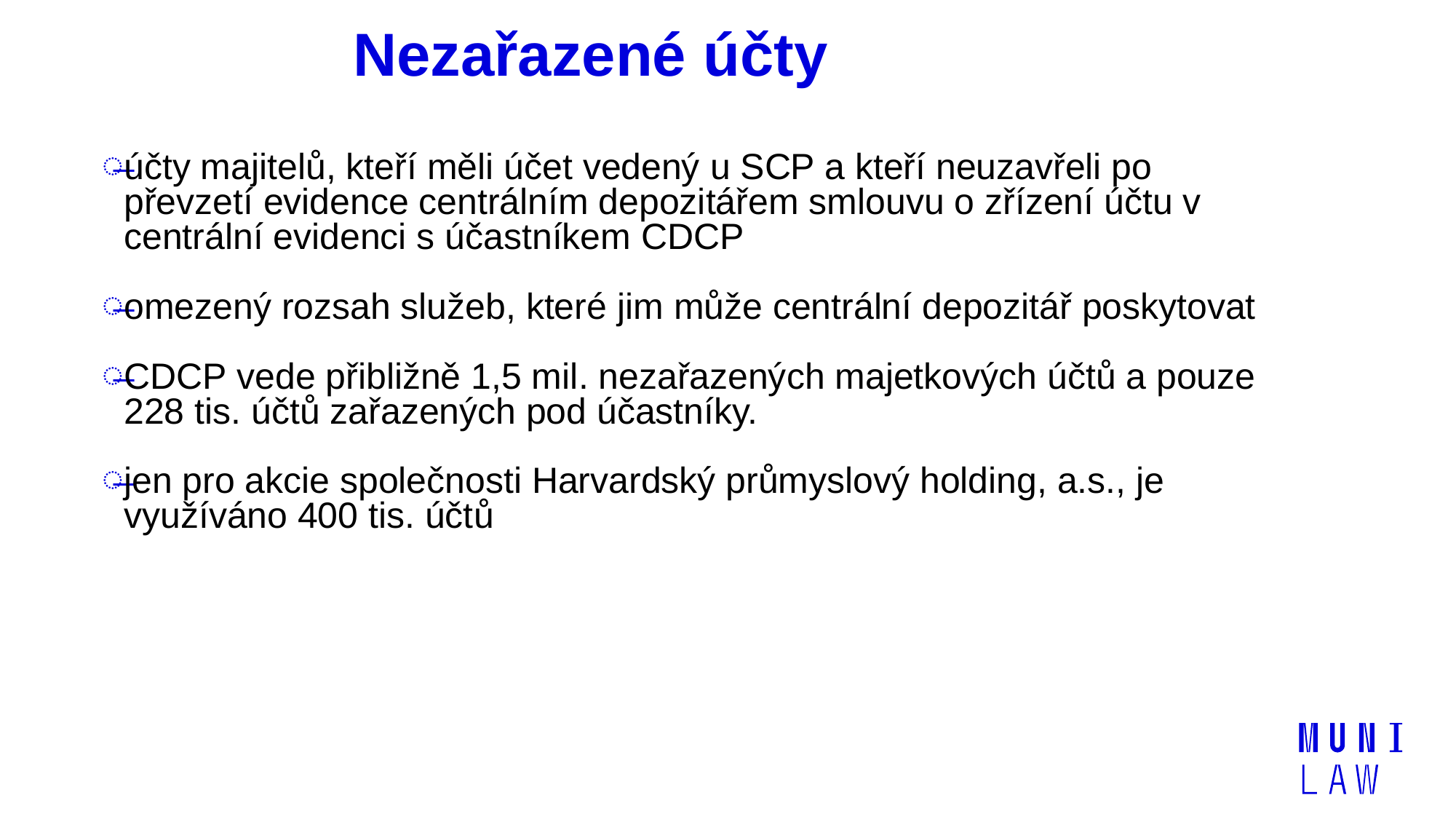

# Nezařazené účty
účty majitelů, kteří měli účet vedený u SCP a kteří neuzavřeli po převzetí evidence centrálním depozitářem smlouvu o zřízení účtu v centrální evidenci s účastníkem CDCP

omezený rozsah služeb, které jim může centrální depozitář poskytovat

CDCP vede přibližně 1,5 mil. nezařazených majetkových účtů a pouze 228 tis. účtů zařazených pod účastníky.

jen pro akcie společnosti Harvardský průmyslový holding, a.s., je využíváno 400 tis. účtů